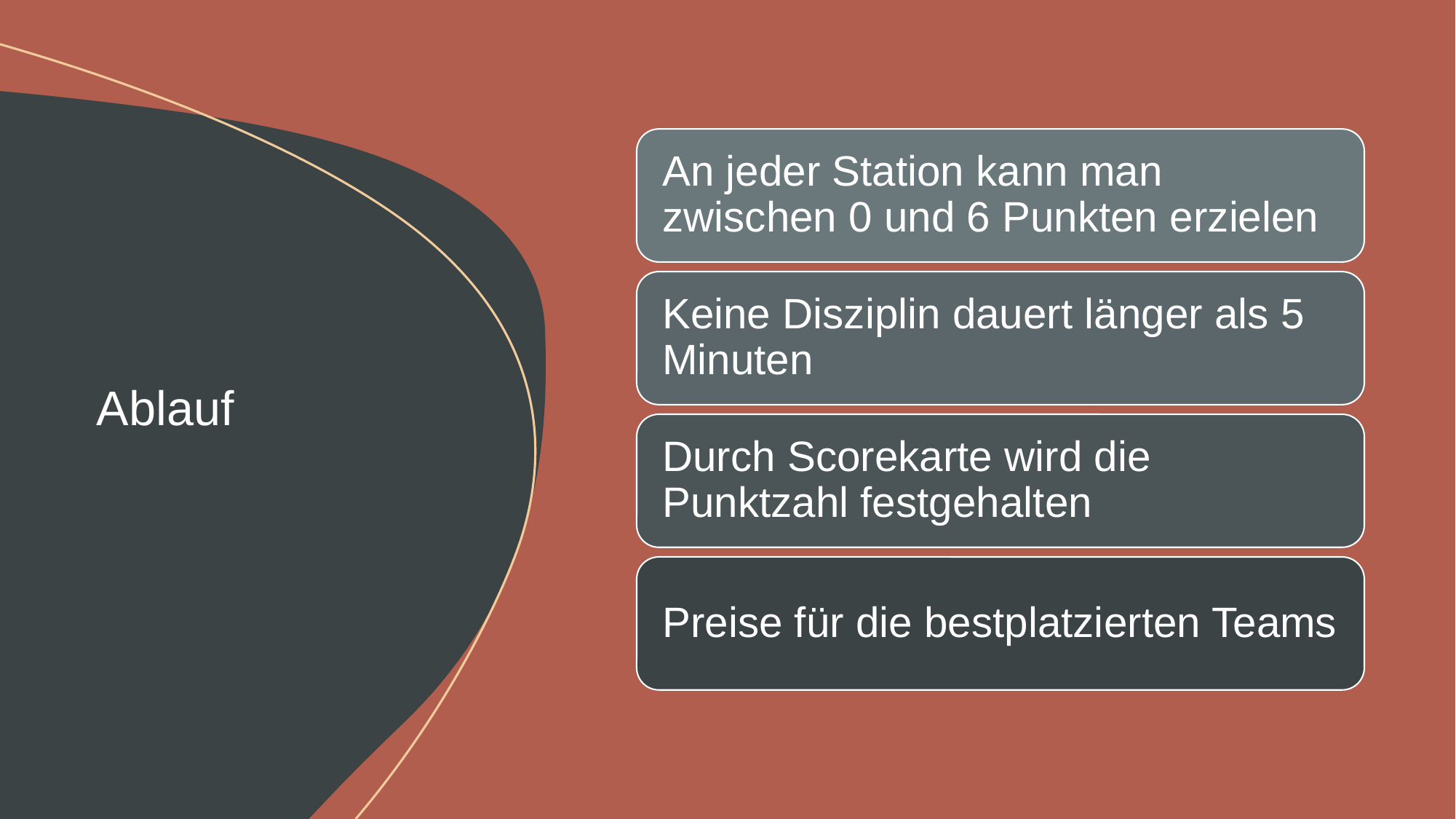

An jeder Station kann man zwischen 0 und 6 Punkten erzielen
Keine Disziplin dauert länger als 5 Minuten
Durch Scorekarte wird die Punktzahl festgehalten
Preise für die bestplatzierten Teams

# Ablauf